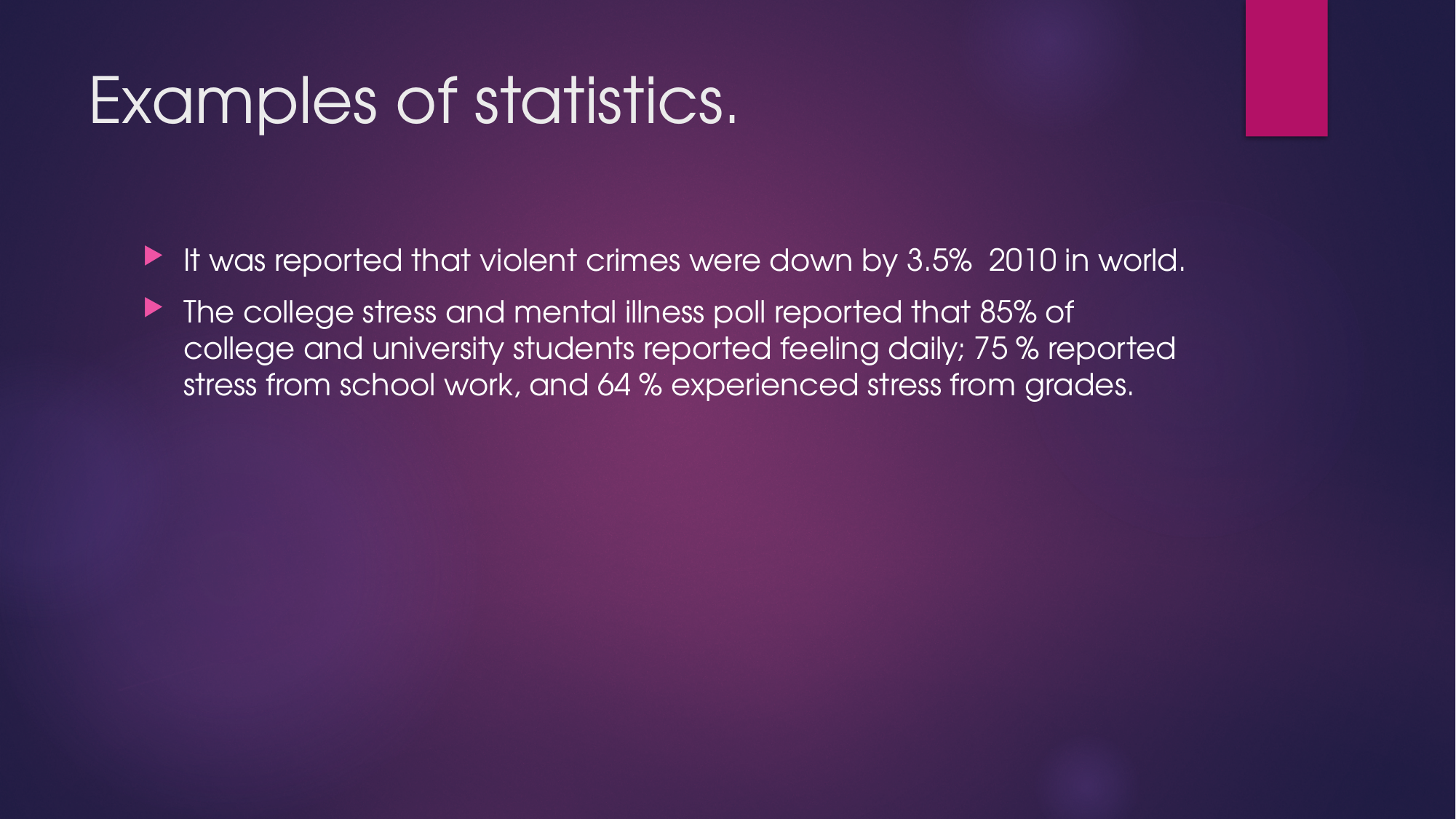

# Examples of statistics.
It was reported that violent crimes were down by 3.5%  2010 in world.
The college stress and mental illness poll reported that 85% of college and university students reported feeling daily; 75 % reported stress from school work, and 64 % experienced stress from grades.